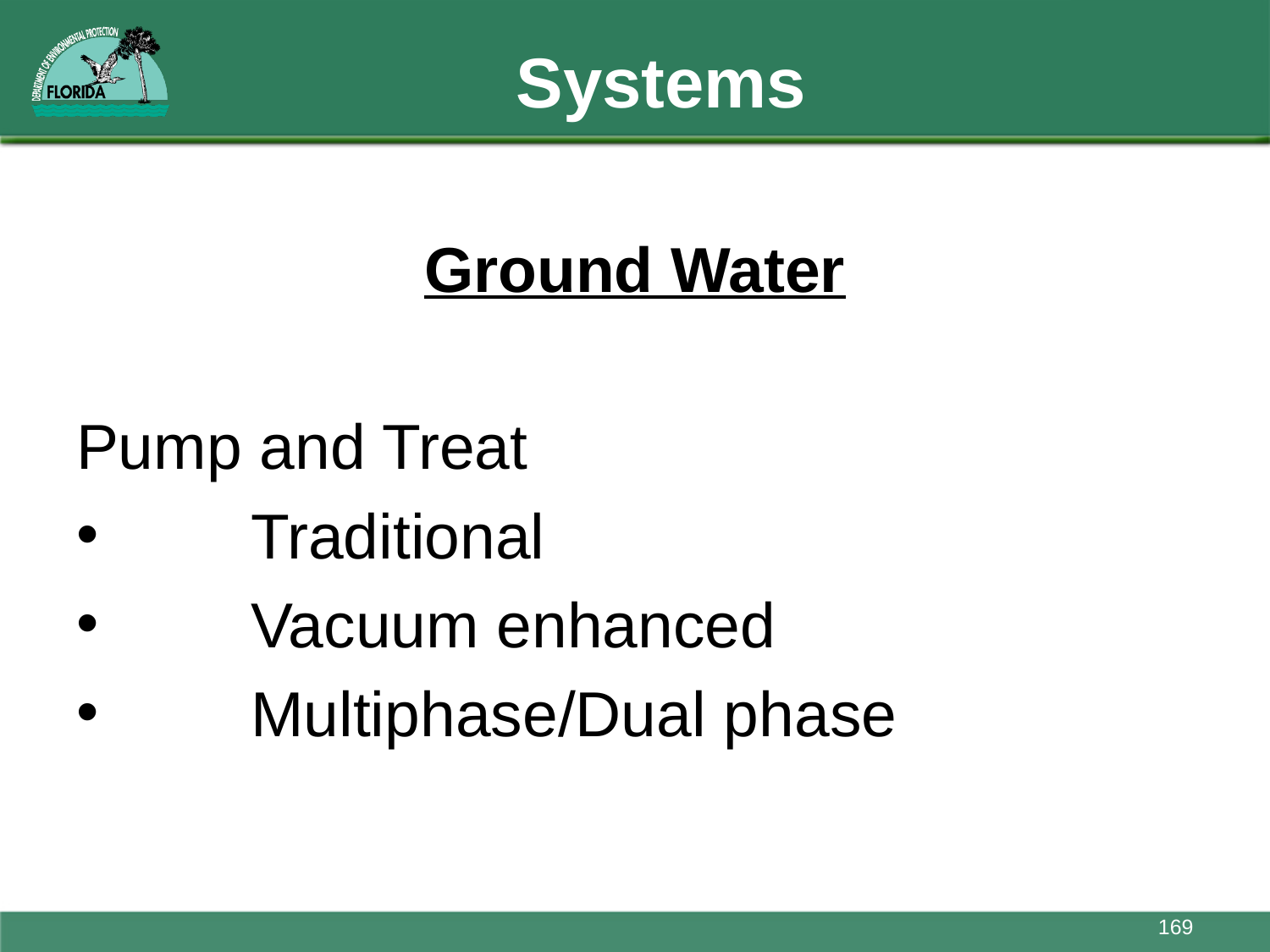

# Systems
Ground Water

Pump and Treat
	Traditional
	Vacuum enhanced
	Multiphase/Dual phase

169